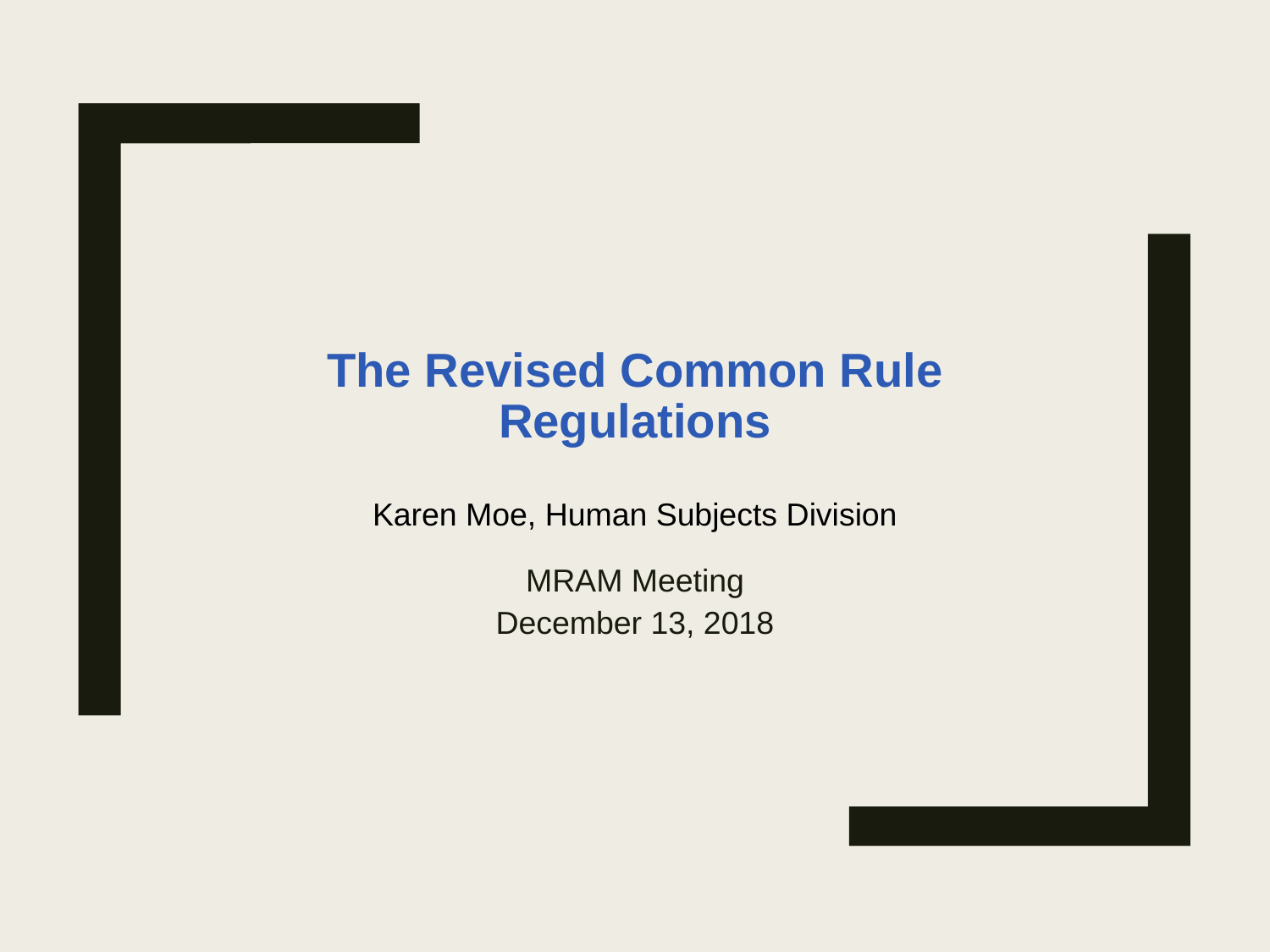

# The Revised Common Rule Regulations Karen Moe, Human Subjects Division
MRAM Meeting
December 13, 2018